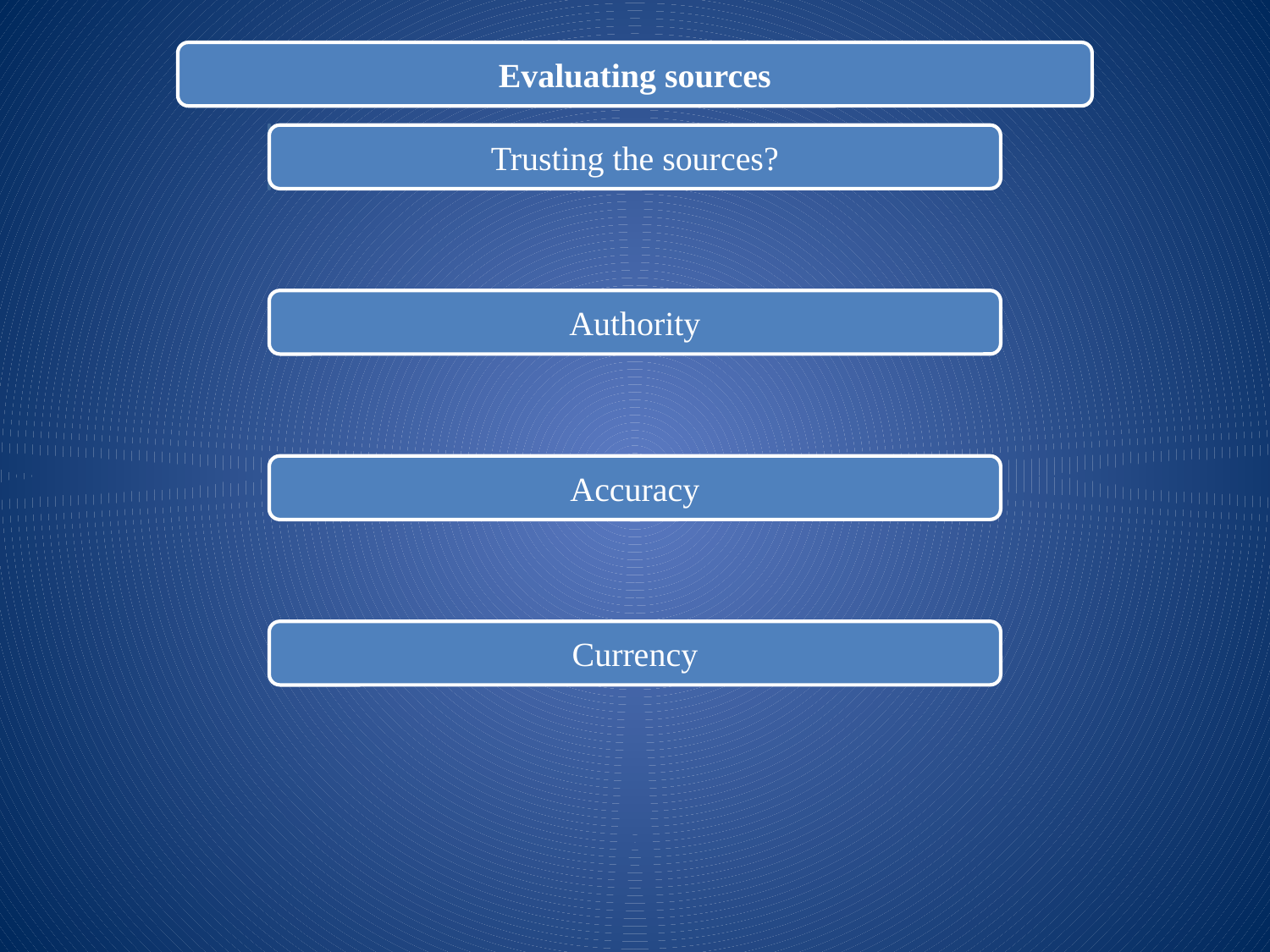

#
Evaluating sources
Trusting the sources?
Authority
Accuracy
Currency